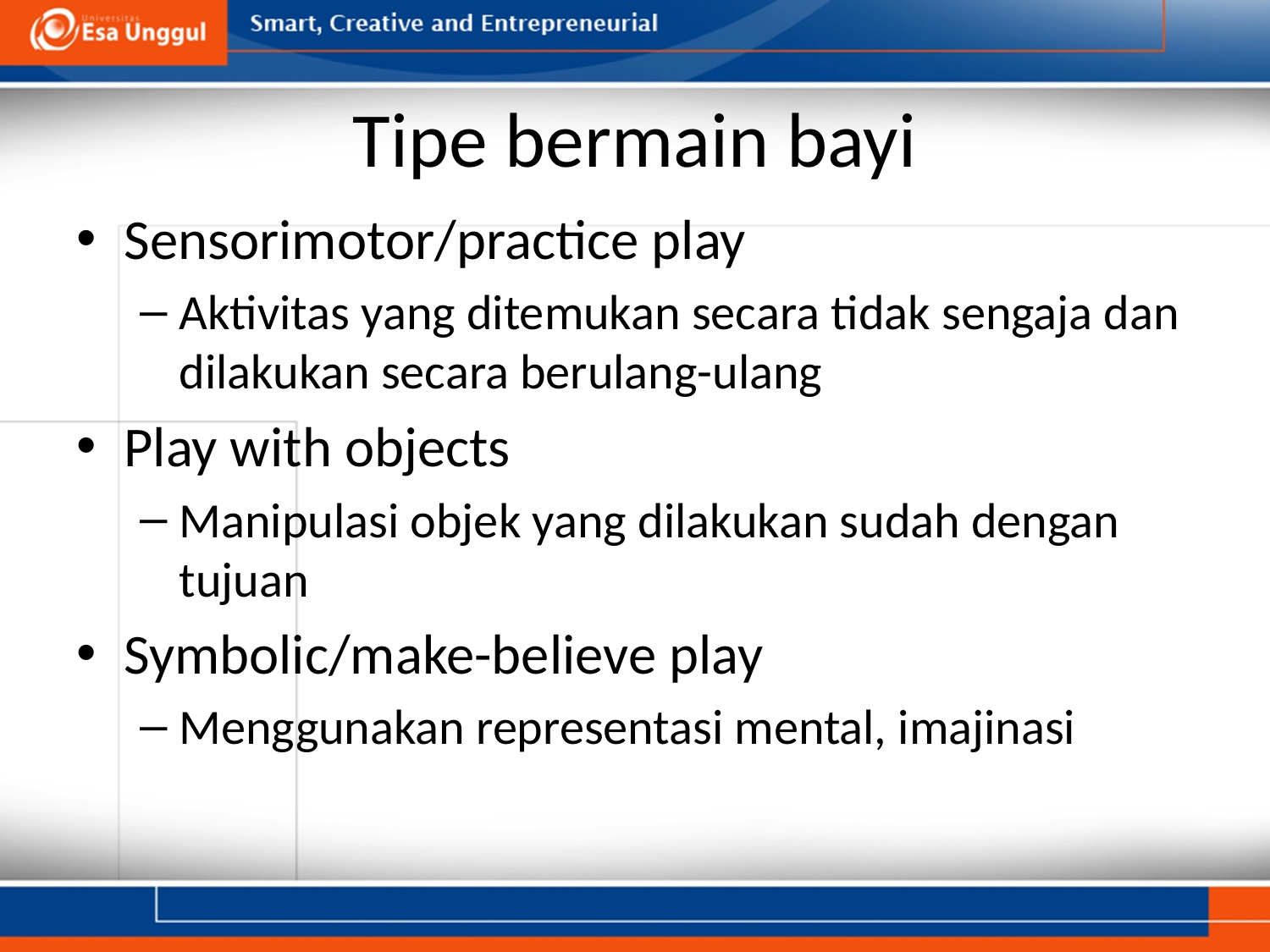

# Tipe bermain bayi
Sensorimotor/practice play
Aktivitas yang ditemukan secara tidak sengaja dan dilakukan secara berulang-ulang
Play with objects
Manipulasi objek yang dilakukan sudah dengan tujuan
Symbolic/make-believe play
Menggunakan representasi mental, imajinasi